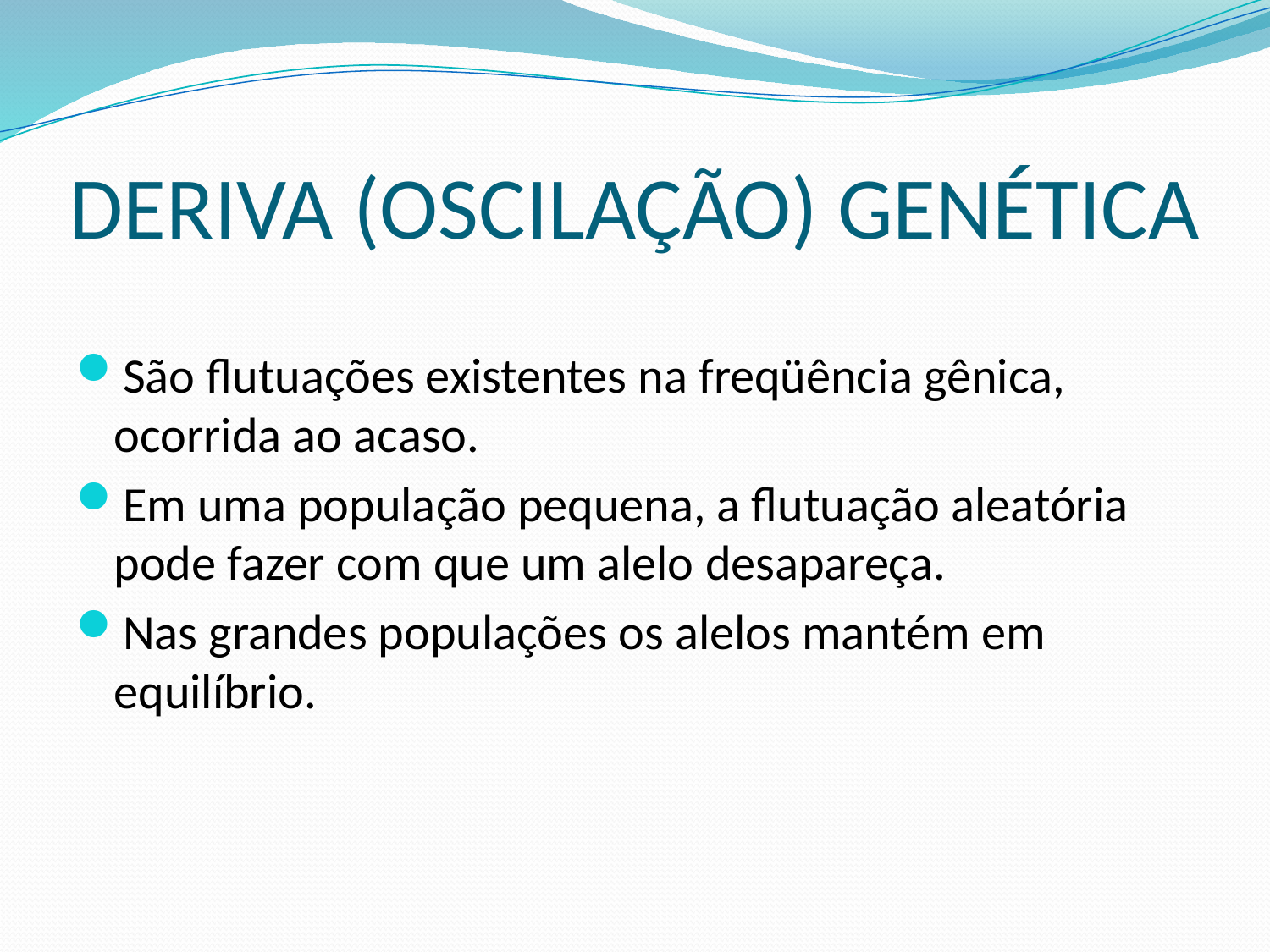

# DERIVA (OSCILAÇÃO) GENÉTICA

São flutuações existentes na freqüência gênica, ocorrida ao acaso.
Em uma população pequena, a flutuação aleatória pode fazer com que um alelo desapareça.
Nas grandes populações os alelos mantém em equilíbrio.